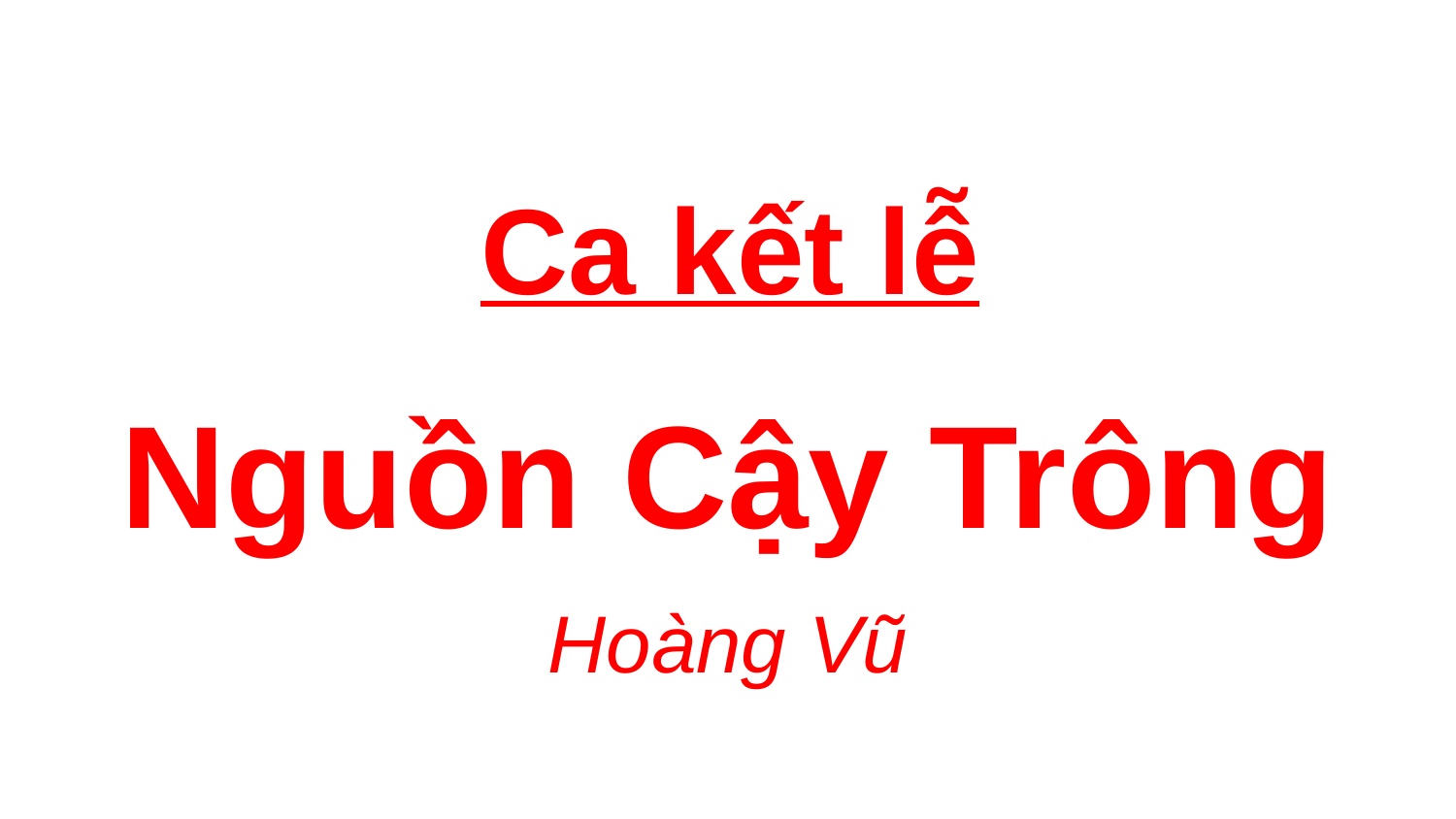

Ca kết lễ
Nguồn Cậy Trông
Hoàng Vũ